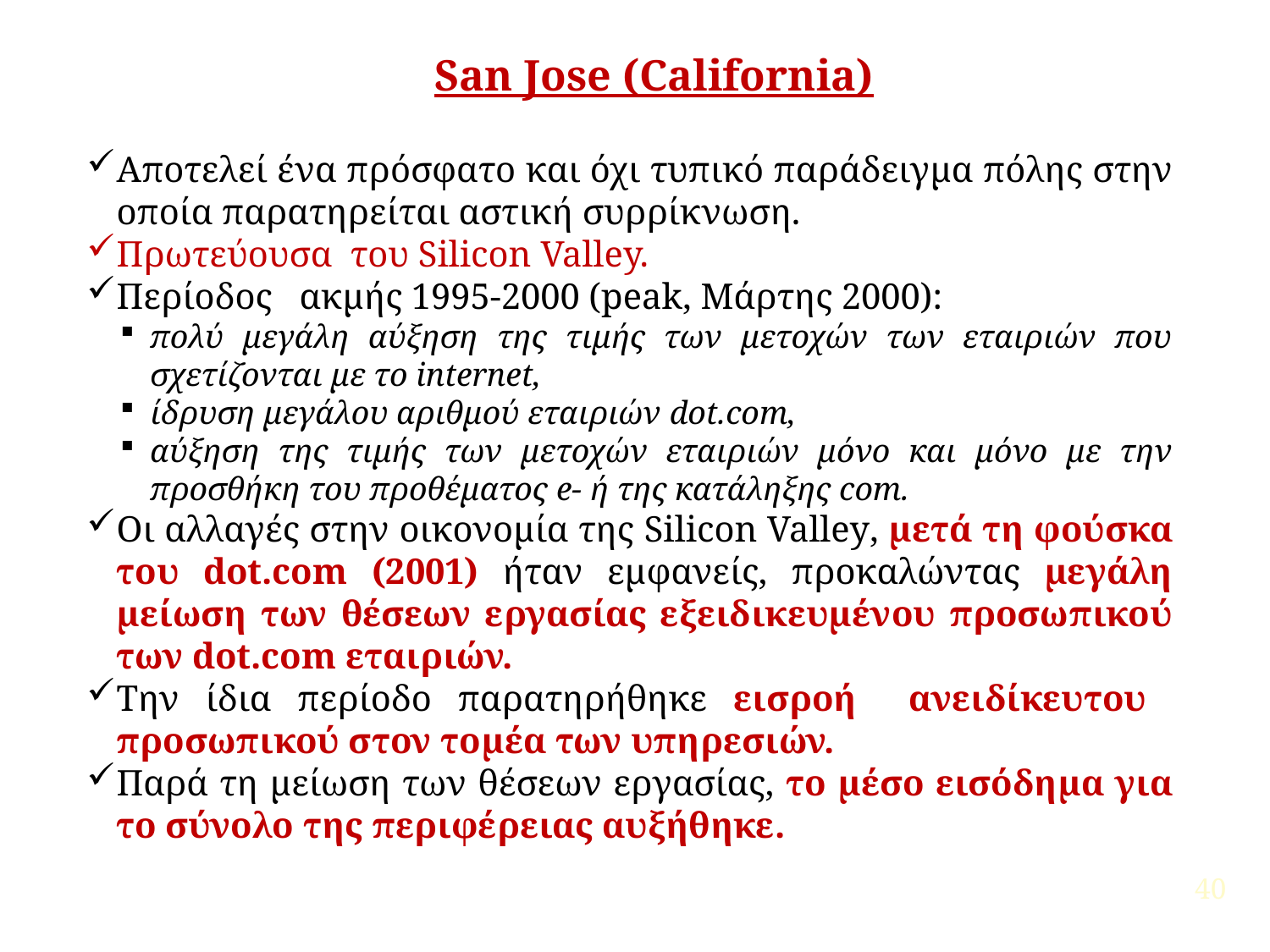

San Jose (California)

Αποτελεί ένα πρόσφατο και όχι τυπικό παράδειγμα πόλης στην οποία παρατηρείται αστική συρρίκνωση.
Πρωτεύουσα  του Silicon Valley.
Περίοδος   ακμής 1995-2000 (peak, Μάρτης 2000):
πολύ μεγάλη αύξηση της τιμής των μετοχών των εταιριών που σχετίζονται με το internet,
ίδρυση μεγάλου αριθμού εταιριών dot.com,
αύξηση της τιμής των μετοχών εταιριών μόνο και μόνο με την προσθήκη του προθέματος e- ή της κατάληξης com.
Οι αλλαγές στην οικονομία της Silicon Valley, μετά τη φούσκα του dot.com (2001) ήταν εμφανείς, προκαλώντας μεγάλη μείωση των θέσεων εργασίας εξειδικευμένου προσωπικού των dot.com εταιριών.
Την ίδια περίοδο παρατηρήθηκε εισροή  ανειδίκευτου  προσωπικού στον τομέα των υπηρεσιών.
Παρά τη μείωση των θέσεων εργασίας, το μέσο εισόδημα για το σύνολο της περιφέρειας αυξήθηκε.
40